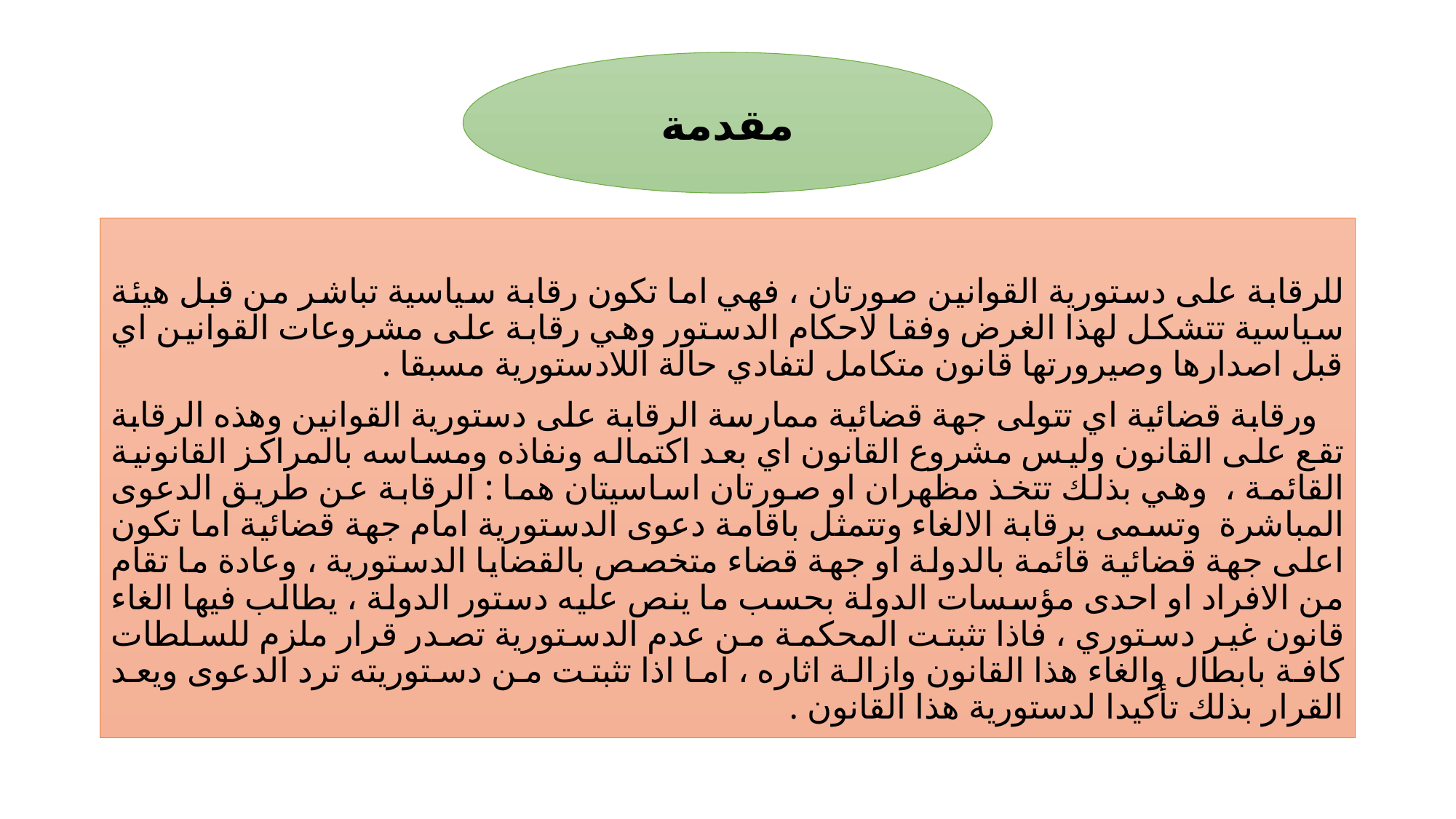

#
مقدمة

للرقابة على دستورية القوانين صورتان ، فهي اما تكون رقابة سياسية تباشر من قبل هيئة سياسية تتشكل لهذا الغرض وفقا لاحكام الدستور وهي رقابة على مشروعات القوانين اي قبل اصدارها وصيرورتها قانون متكامل لتفادي حالة اللادستورية مسبقا .
   ورقابة قضائية اي تتولى جهة قضائية ممارسة الرقابة على دستورية القوانين وهذه الرقابة تقع على القانون وليس مشروع القانون اي بعد اكتماله ونفاذه ومساسه بالمراكز القانونية القائمة ،  وهي بذلك تتخذ مظهران او صورتان اساسيتان هما : الرقابة عن طريق الدعوى المباشرة  وتسمى برقابة الالغاء وتتمثل باقامة دعوى الدستورية امام جهة قضائية اما تكون اعلى جهة قضائية قائمة بالدولة او جهة قضاء متخصص بالقضايا الدستورية ، وعادة ما تقام من الافراد او احدى مؤسسات الدولة بحسب ما ينص عليه دستور الدولة ، يطالب فيها الغاء قانون غير دستوري ، فاذا تثبتت المحكمة من عدم الدستورية تصدر قرار ملزم للسلطات كافة بابطال والغاء هذا القانون وازالة اثاره ، اما اذا تثبتت من دستوريته ترد الدعوى ويعد القرار بذلك تأكيدا لدستورية هذا القانون .